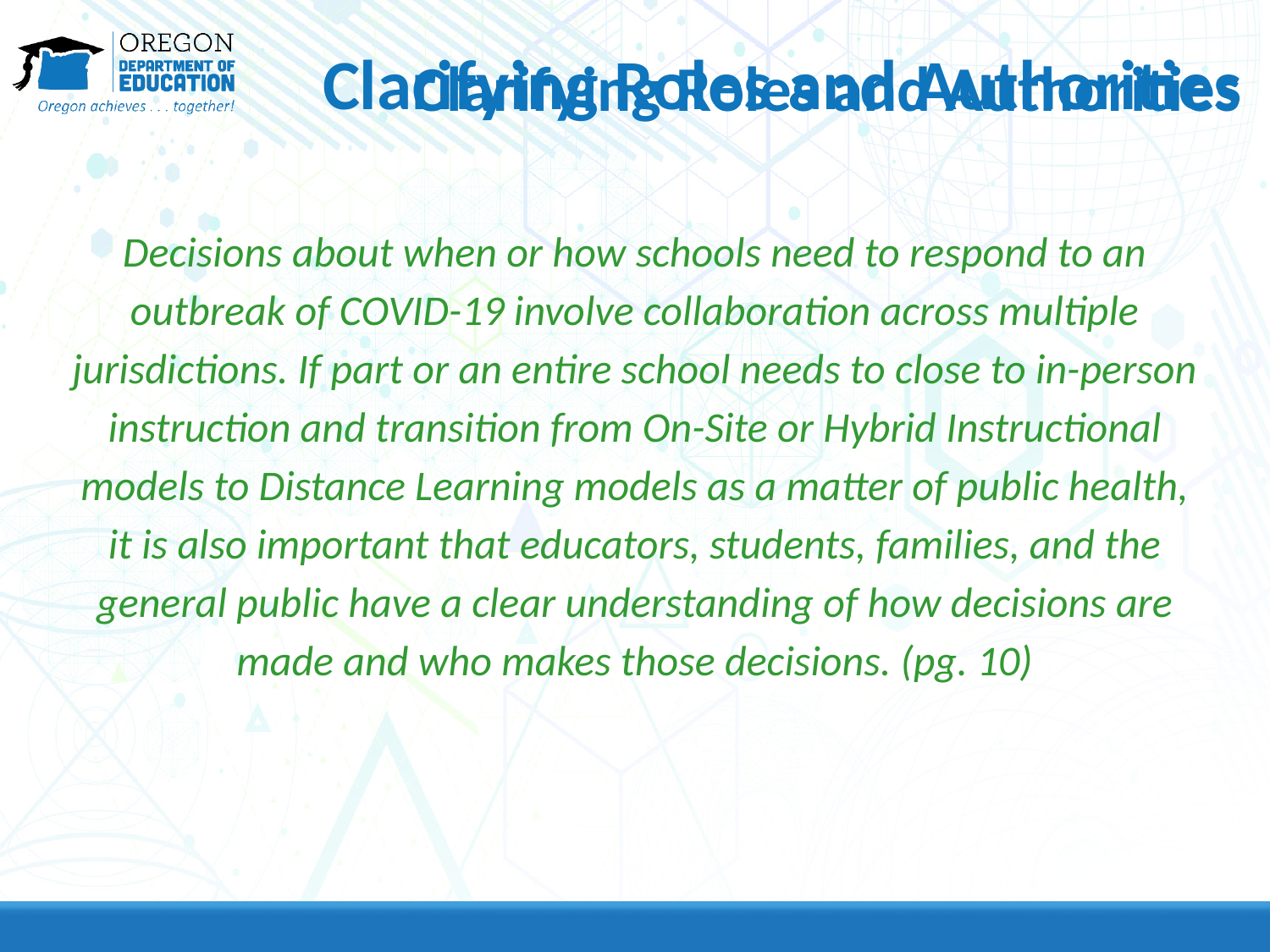

# Clarifying Roles and Authorities
Clarifying Roles and Authorities
Decisions about when or how schools need to respond to an outbreak of COVID-19 involve collaboration across multiple jurisdictions. If part or an entire school needs to close to in-person instruction and transition from On-Site or Hybrid Instructional models to Distance Learning models as a matter of public health, it is also important that educators, students, families, and the general public have a clear understanding of how decisions are made and who makes those decisions. (pg. 10)